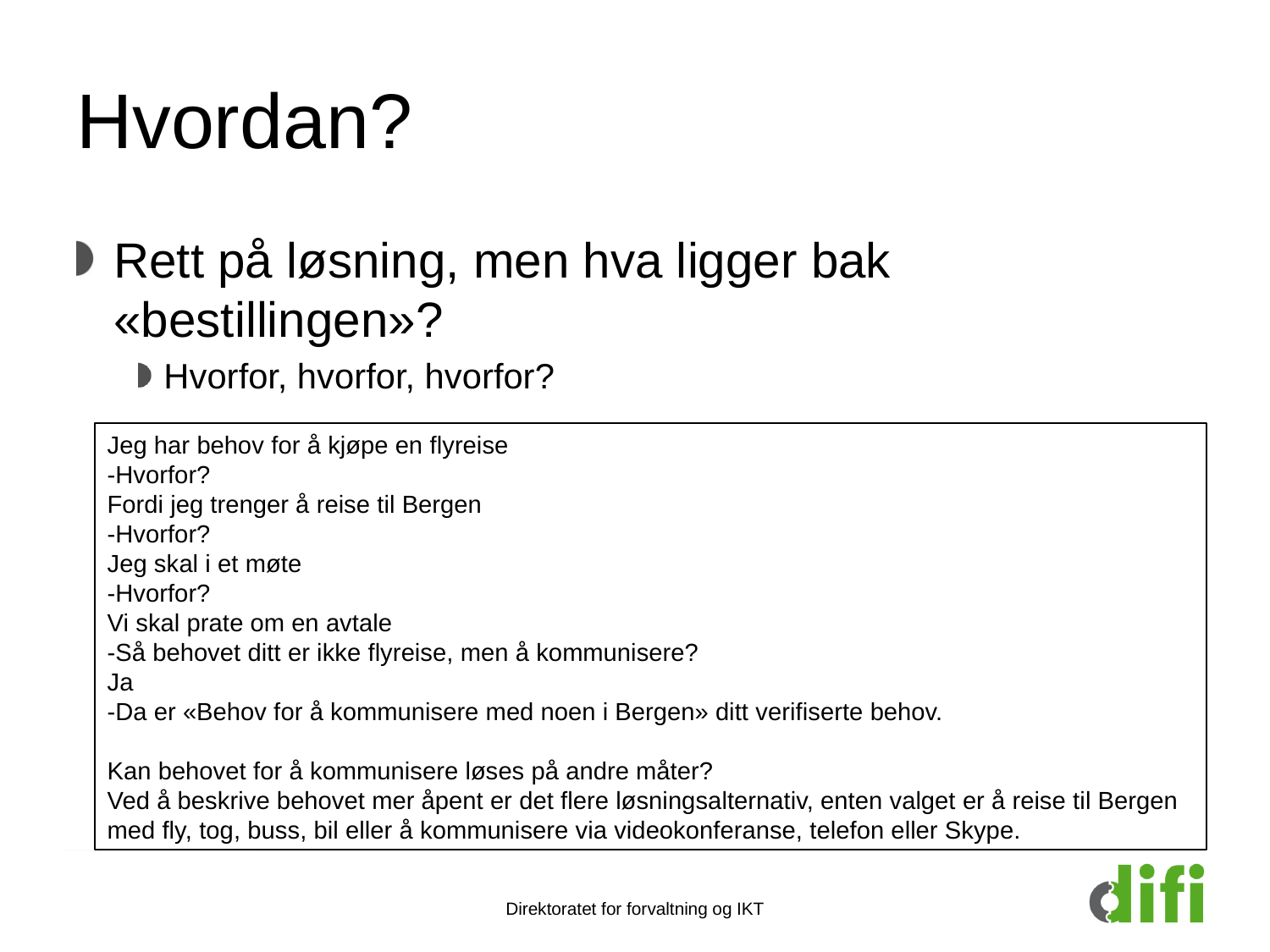

# Hvordan?
Rett på løsning, men hva ligger bak «bestillingen»?
Hvorfor, hvorfor, hvorfor?

Jeg har behov for å kjøpe en flyreise
-Hvorfor?
Fordi jeg trenger å reise til Bergen
-Hvorfor?
Jeg skal i et møte
-Hvorfor?
Vi skal prate om en avtale
-Så behovet ditt er ikke flyreise, men å kommunisere?
Ja
-Da er «Behov for å kommunisere med noen i Bergen» ditt verifiserte behov.

Kan behovet for å kommunisere løses på andre måter?
Ved å beskrive behovet mer åpent er det flere løsningsalternativ, enten valget er å reise til Bergen med fly, tog, buss, bil eller å kommunisere via videokonferanse, telefon eller Skype.
Direktoratet for forvaltning og IKT